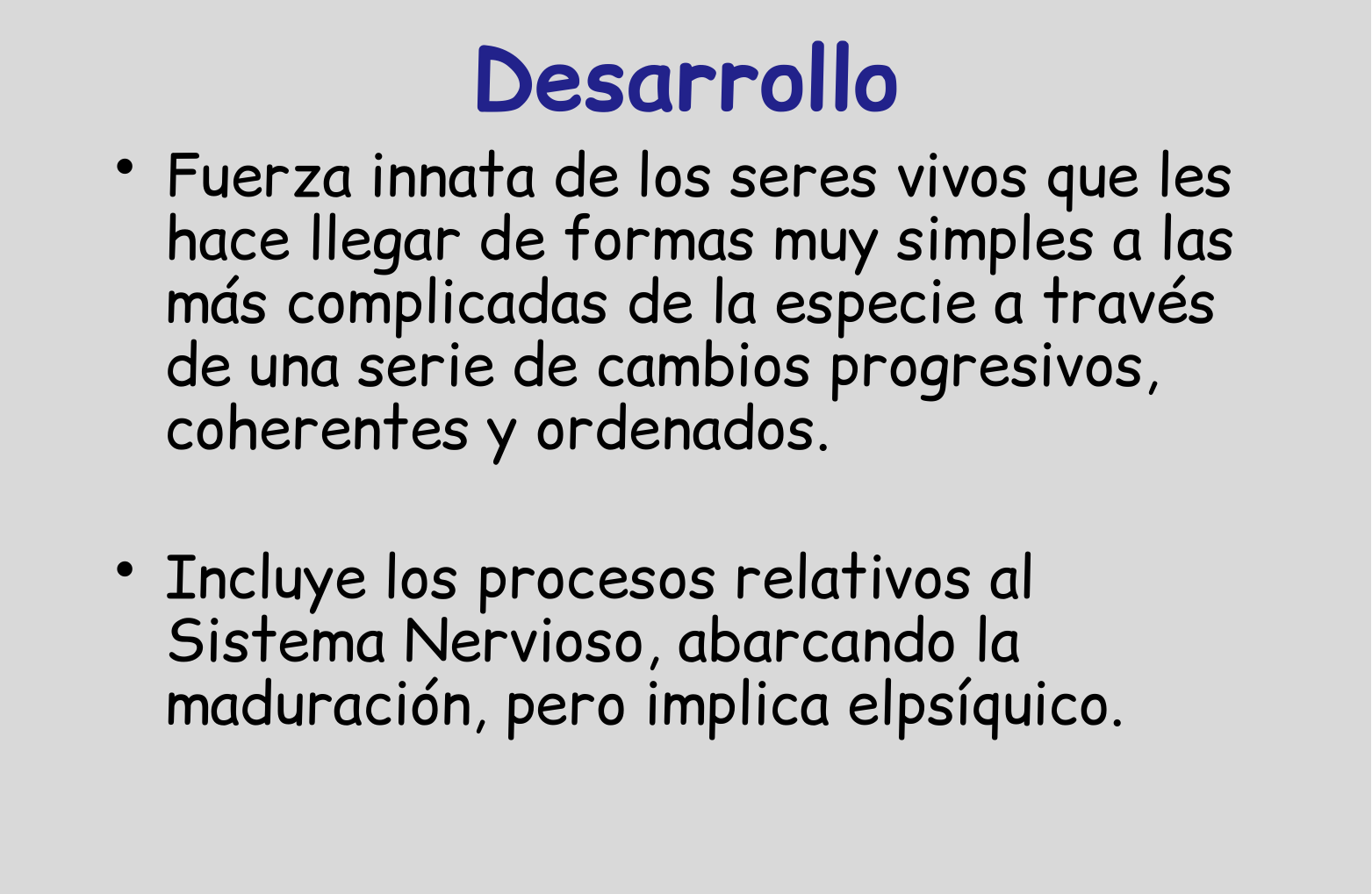

# Desarrollo
Fuerza innata de los seres vivos que les hace llegar de formas muy simples a las más complicadas de la especie a través de una serie de cambios progresivos, coherentes y ordenados.

Incluye los procesos relativos al Sistema Nervioso, abarcando la maduración, pero implica elpsíquico.